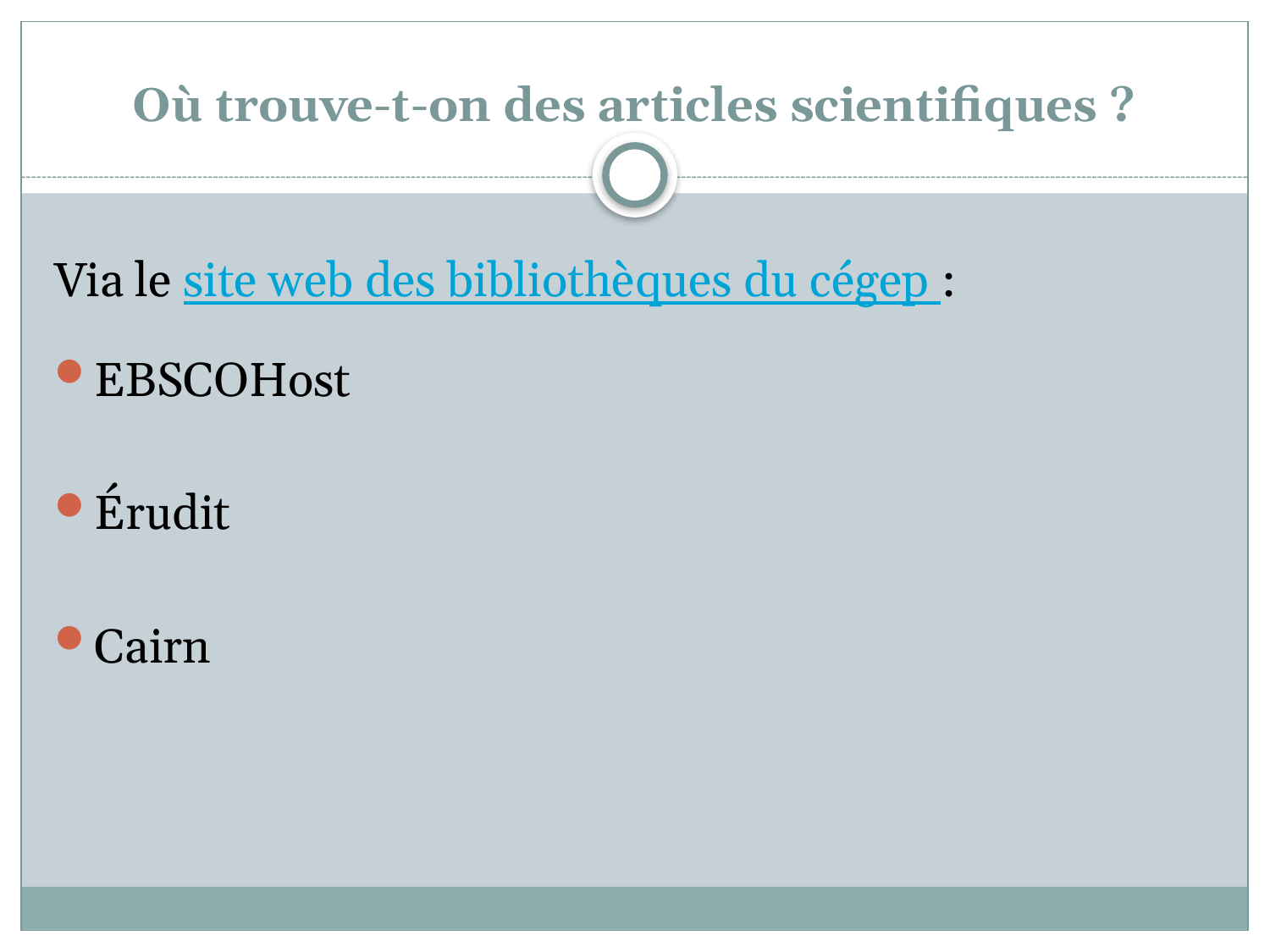

# Où trouve-t-on des articles scientifiques ?

Via le site web des bibliothèques du cégep :

EBSCOHost

Érudit

Cairn